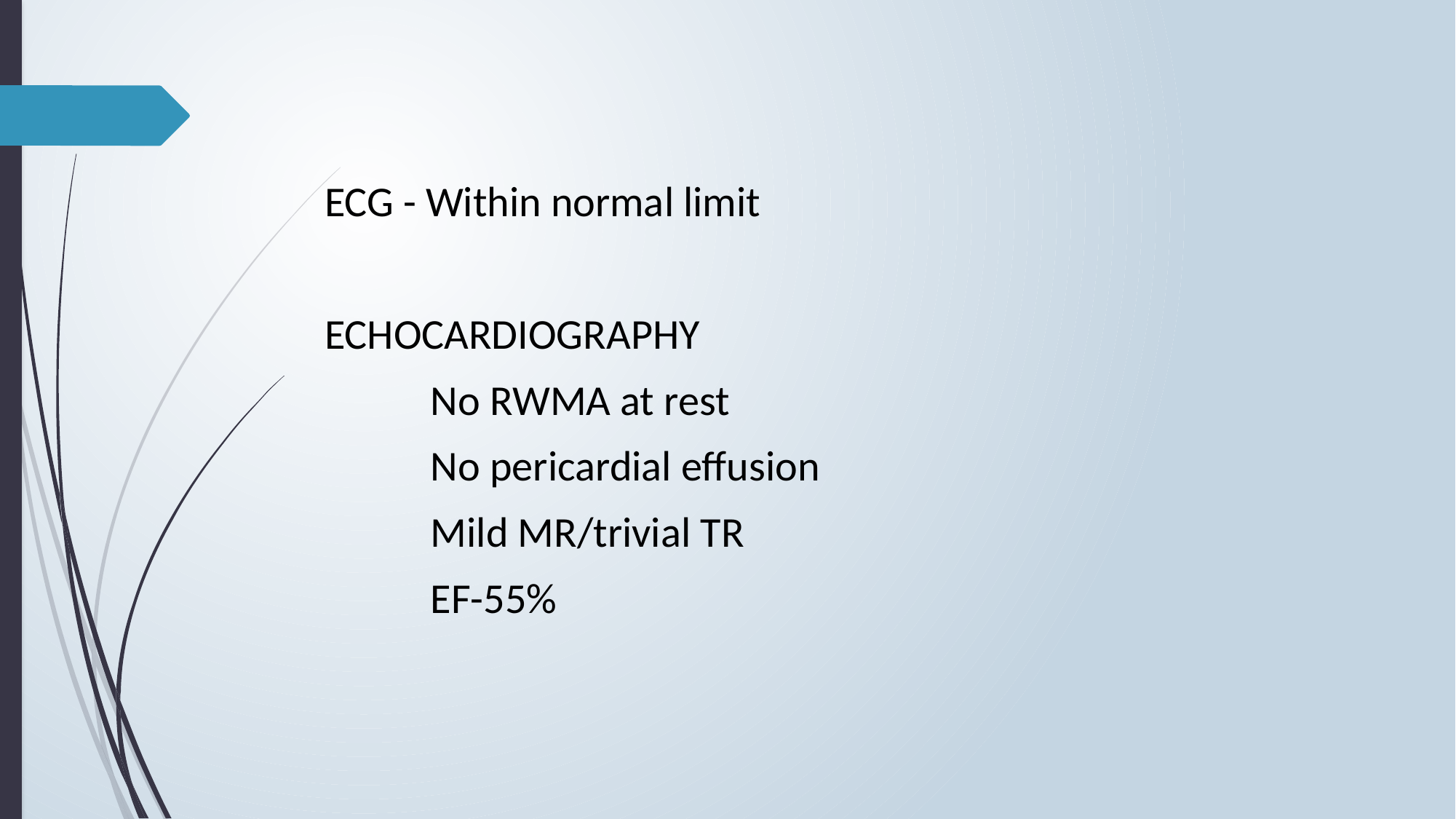

ECG - Within normal limit

ECHOCARDIOGRAPHY
           No RWMA at rest
           No pericardial effusion
           Mild MR/trivial TR
           EF-55%